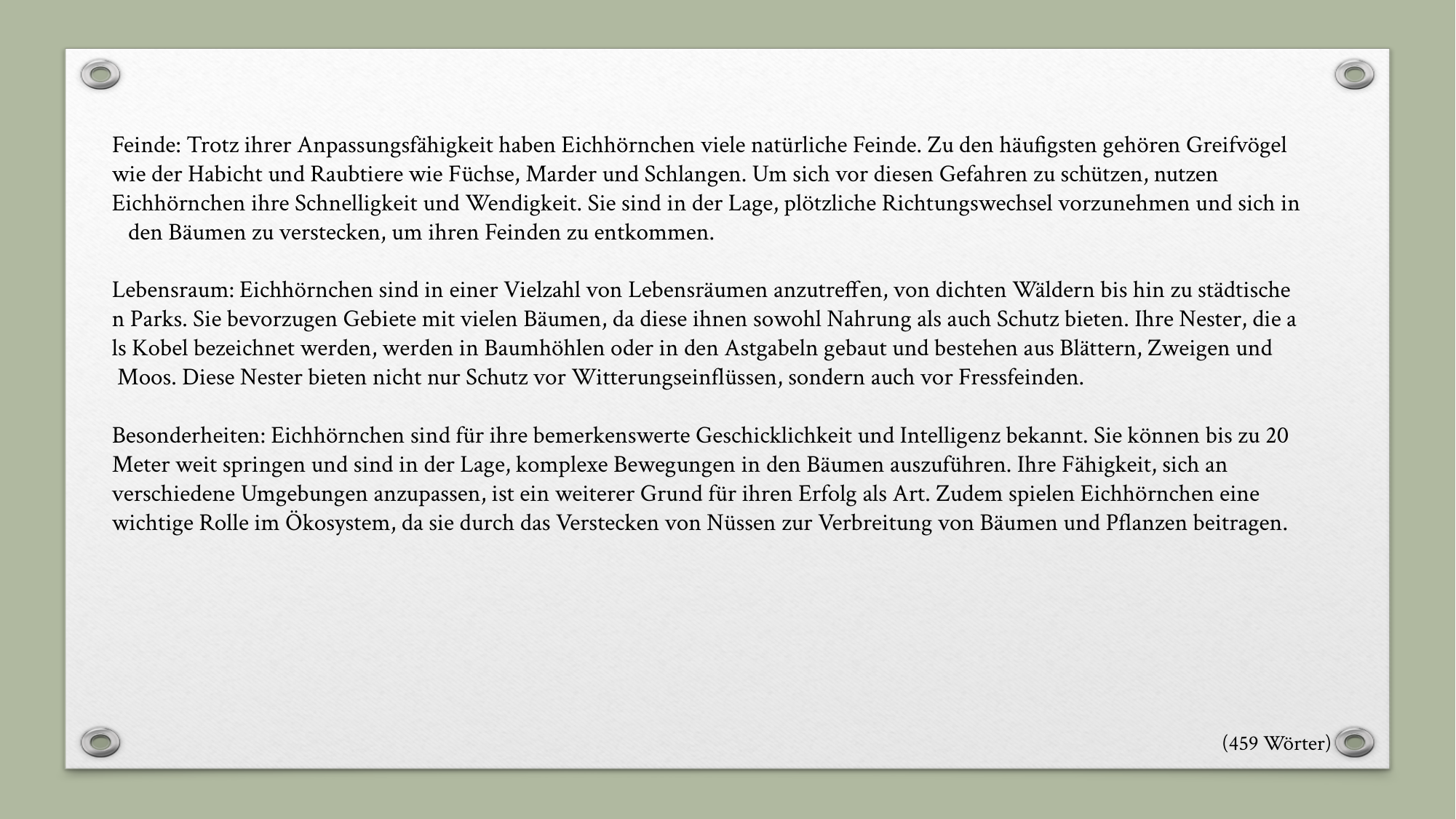

Feinde: Trotz ihrer Anpassungsfähigkeit haben Eichhörnchen viele natürliche Feinde. Zu den häufigsten gehören Greifvögel   wie der Habicht und Raubtiere wie Füchse, Marder und Schlangen. Um sich vor diesen Gefahren zu schützen, nutzen             Eichhörnchen ihre Schnelligkeit und Wendigkeit. Sie sind in der Lage, plötzliche Richtungswechsel vorzunehmen und sich in   den Bäumen zu verstecken, um ihren Feinden zu entkommen.
Lebensraum: Eichhörnchen sind in einer Vielzahl von Lebensräumen anzutreffen, von dichten Wäldern bis hin zu städtischen Parks. Sie bevorzugen Gebiete mit vielen Bäumen, da diese ihnen sowohl Nahrung als auch Schutz bieten. Ihre Nester, die als Kobel bezeichnet werden, werden in Baumhöhlen oder in den Astgabeln gebaut und bestehen aus Blättern, Zweigen und       Moos. Diese Nester bieten nicht nur Schutz vor Witterungseinflüssen, sondern auch vor Fressfeinden.
Besonderheiten: Eichhörnchen sind für ihre bemerkenswerte Geschicklichkeit und Intelligenz bekannt. Sie können bis zu 20  Meter weit springen und sind in der Lage, komplexe Bewegungen in den Bäumen auszuführen. Ihre Fähigkeit, sich an              verschiedene Umgebungen anzupassen, ist ein weiterer Grund für ihren Erfolg als Art. Zudem spielen Eichhörnchen eine      wichtige Rolle im Ökosystem, da sie durch das Verstecken von Nüssen zur Verbreitung von Bäumen und Pflanzen beitragen.
(459 Wörter)